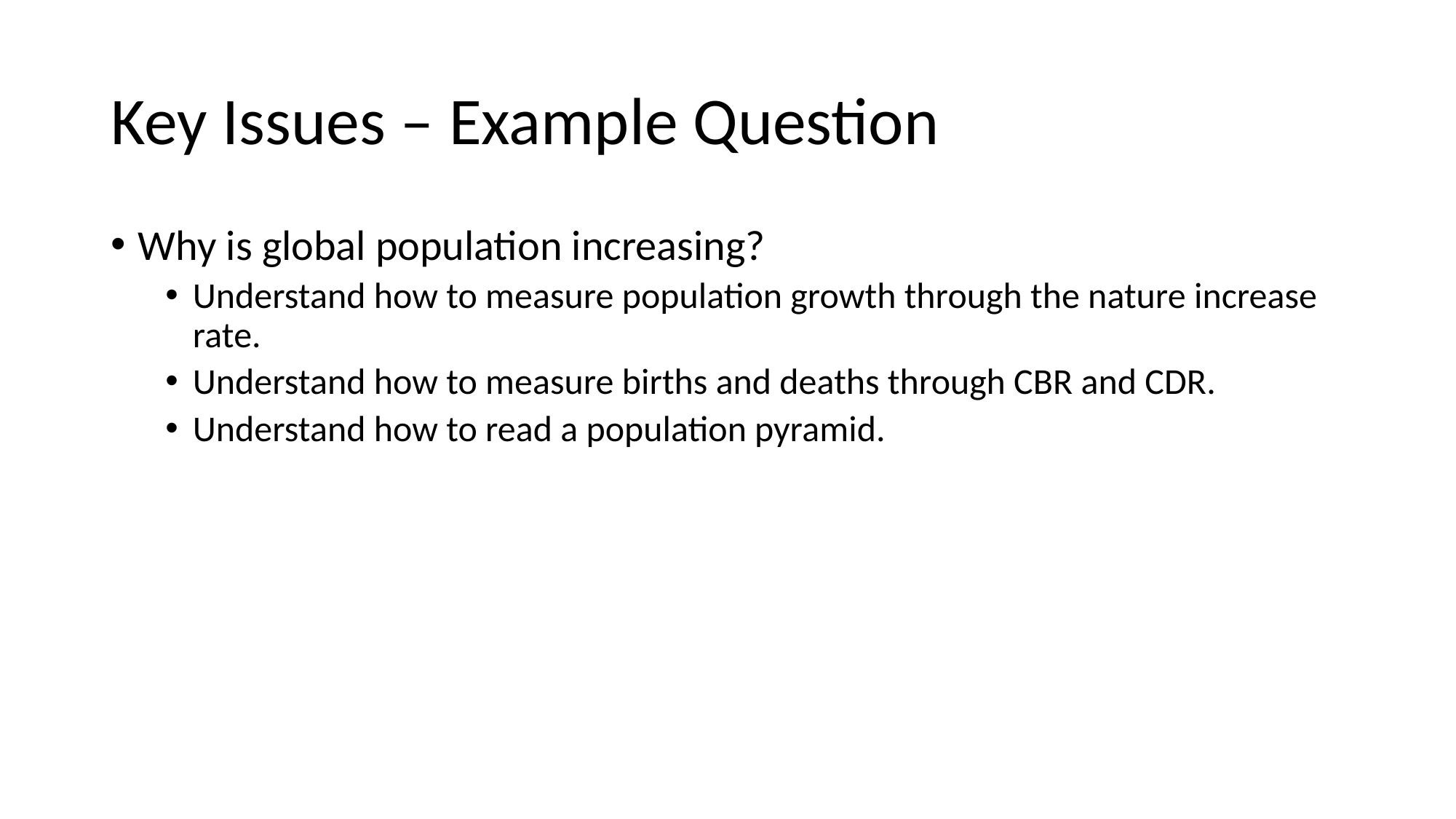

# Key Issues – Example Question
Why is global population increasing?
Understand how to measure population growth through the nature increase rate.
Understand how to measure births and deaths through CBR and CDR.
Understand how to read a population pyramid.